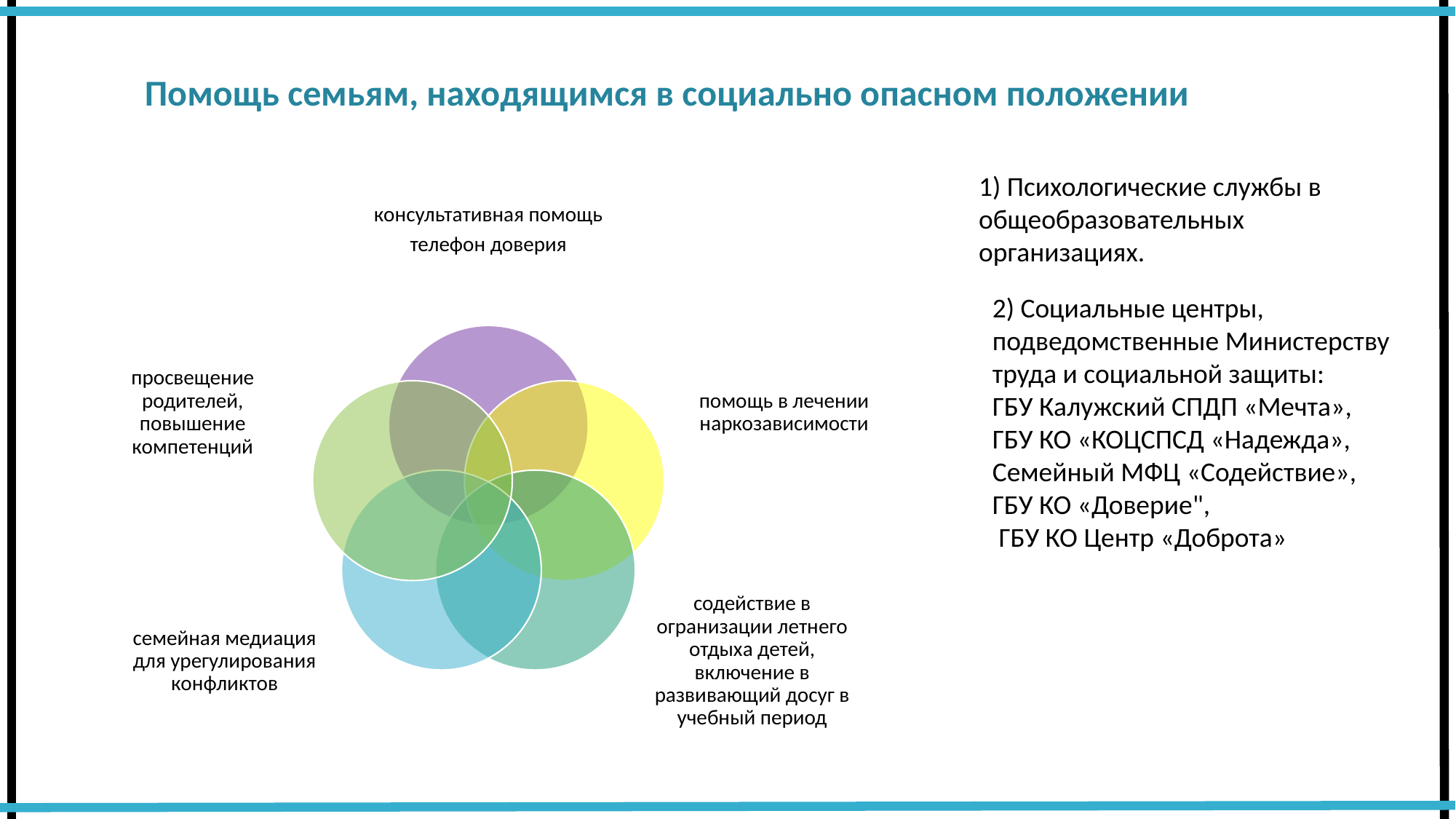

Помощь семьям, находящимся в социально опасном положении
консультативная помощь
телефон доверия
помощь в лечении наркозависимости
содействие в огранизации летнего отдыха детей, включение в развивающий досуг в учебный период
семейная медиация для урегулирования конфликтов
просвещение родителей, повышение компетенций
1) Психологические службы в общеобразовательных организациях.
2) Социальные центры, подведомственные Министерству труда и социальной защиты:
ГБУ Калужский СПДП «Мечта»,
ГБУ КО «КОЦСПСД «Надежда», Семейный МФЦ «Содействие», ГБУ КО «Доверие",
 ГБУ КО Центр «Доброта»